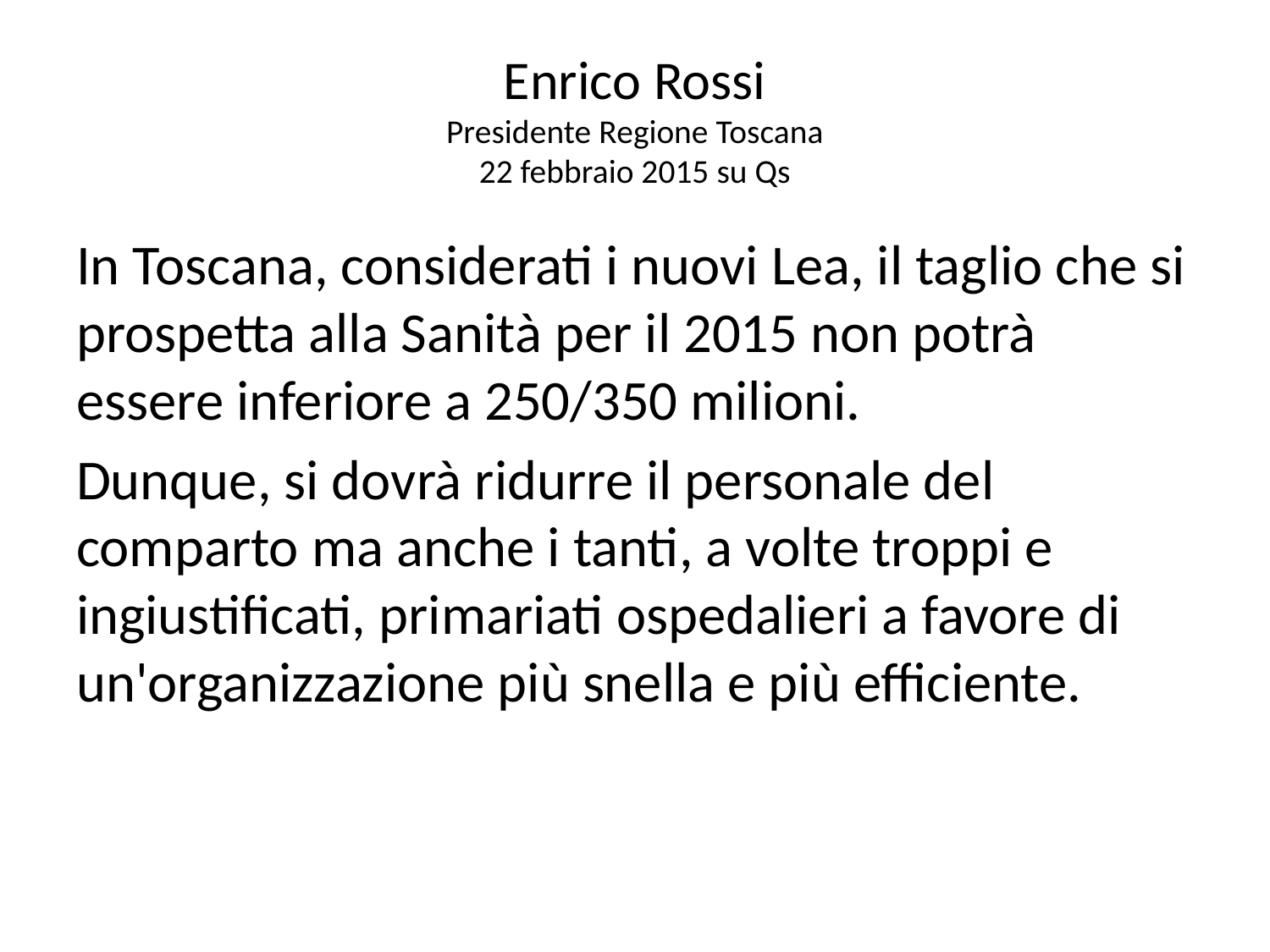

# Enrico Rossi Presidente Regione Toscana 22 febbraio 2015 su Qs
In Toscana, considerati i nuovi Lea, il taglio che si prospetta alla Sanità per il 2015 non potrà essere inferiore a 250/350 milioni.
Dunque, si dovrà ridurre il personale del comparto ma anche i tanti, a volte troppi e ingiustificati, primariati ospedalieri a favore di un'organizzazione più snella e più efficiente.